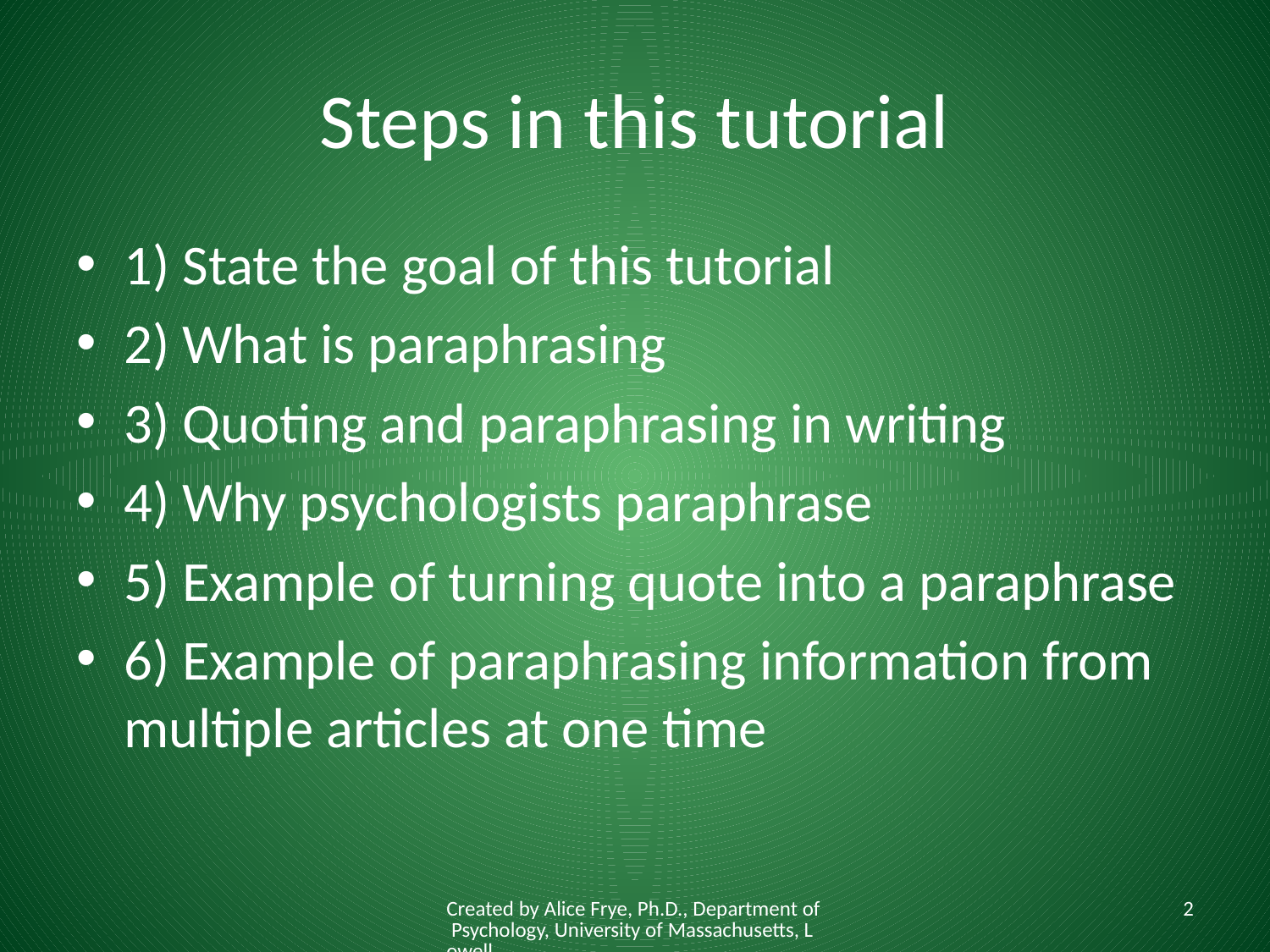

# Steps in this tutorial
1) State the goal of this tutorial
2) What is paraphrasing
3) Quoting and paraphrasing in writing
4) Why psychologists paraphrase
5) Example of turning quote into a paraphrase
6) Example of paraphrasing information from multiple articles at one time
Created by Alice Frye, Ph.D., Department of Psychology, University of Massachusetts, Lowell
2